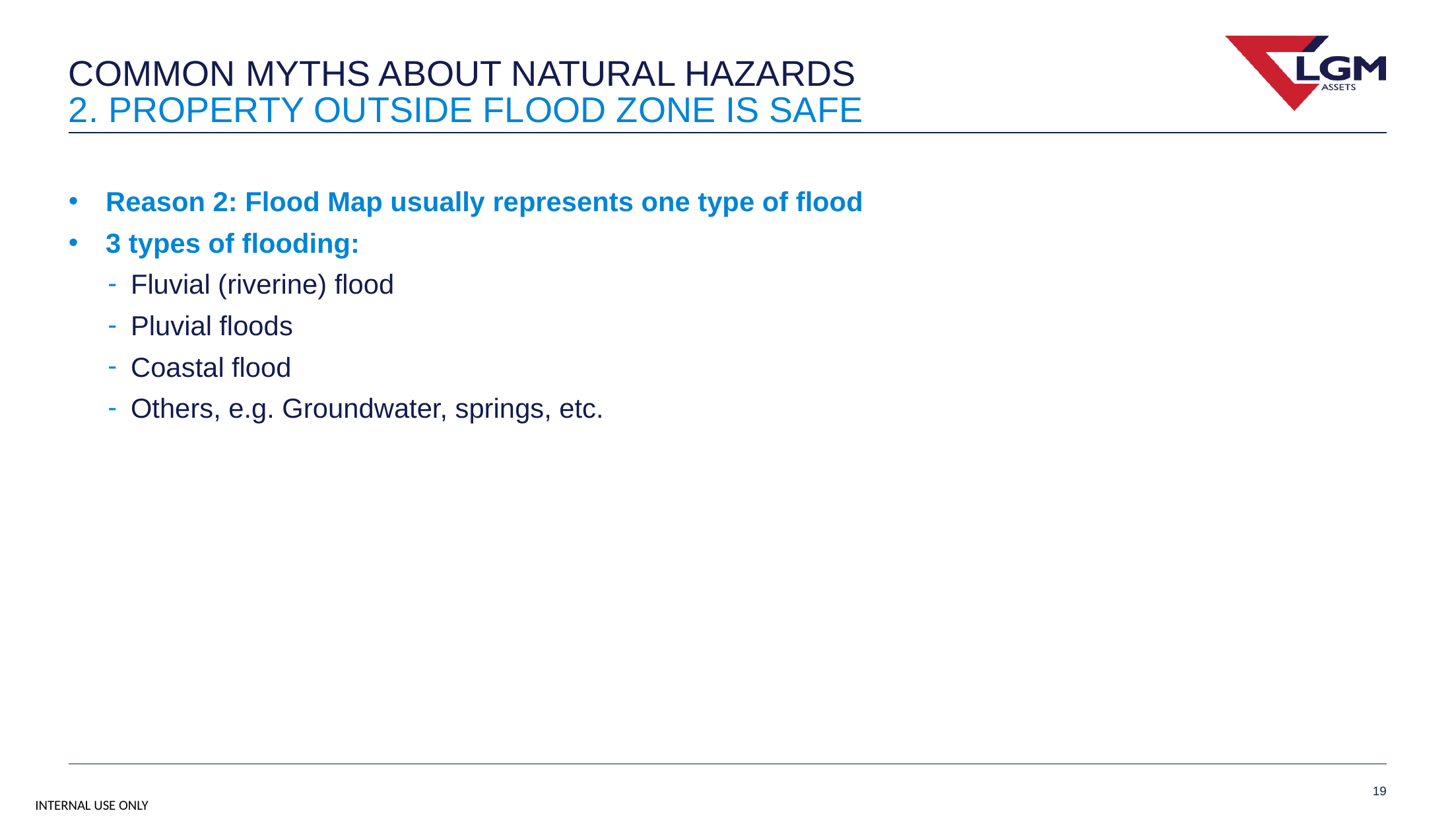

# Common myths about natural hazards
2. Property outside flood zone is safe
Reason 2: Flood Map usually represents one type of flood
3 types of flooding:
Fluvial (riverine) flood
Pluvial floods
Coastal flood
Others, e.g. Groundwater, springs, etc.

Hazar

19